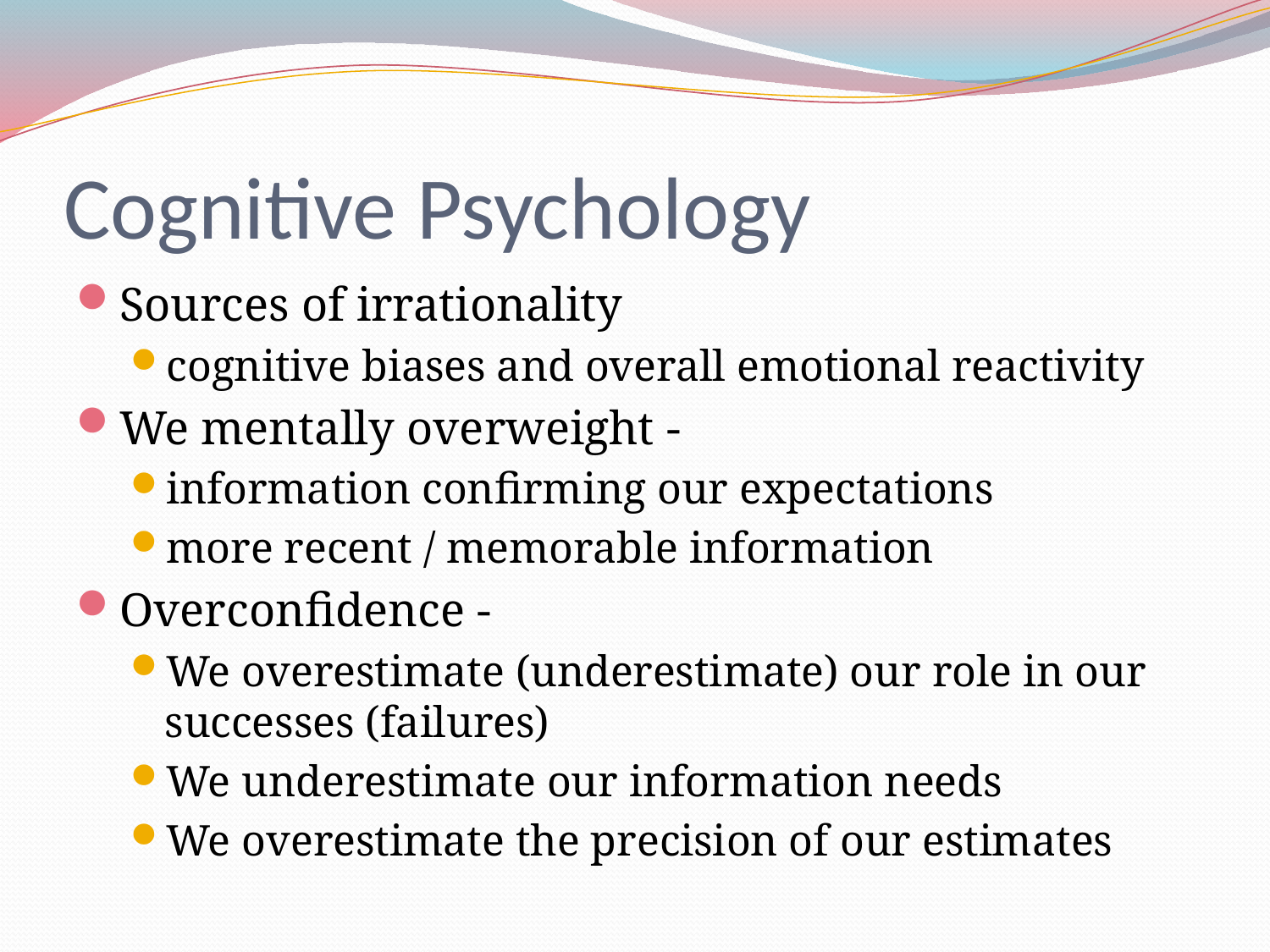

# Cognitive Psychology
Sources of irrationality
cognitive biases and overall emotional reactivity
We mentally overweight -
information confirming our expectations
more recent / memorable information
Overconfidence -
We overestimate (underestimate) our role in our successes (failures)
We underestimate our information needs
We overestimate the precision of our estimates